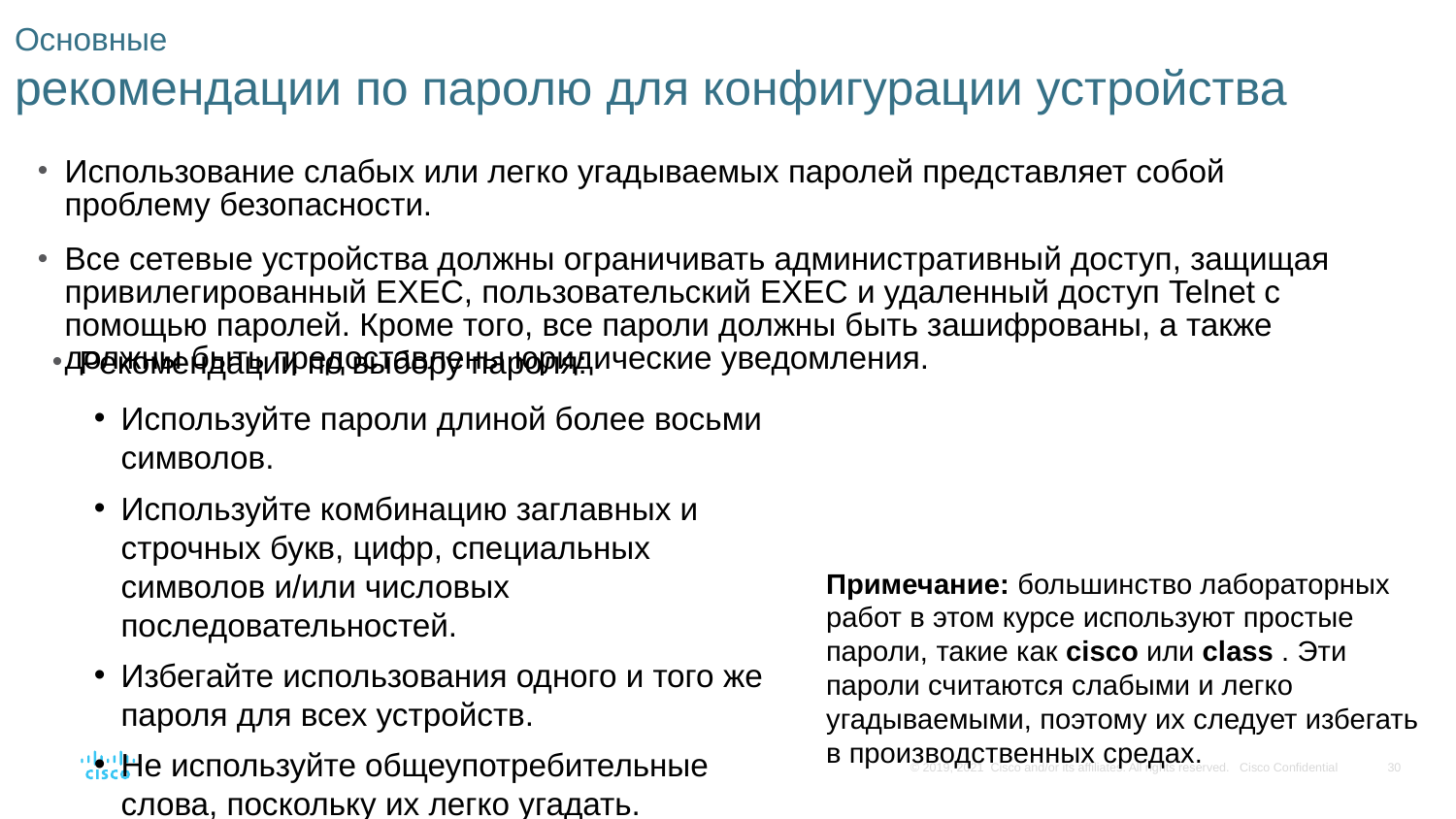

# Основные рекомендации по паролю для конфигурации устройства
Использование слабых или легко угадываемых паролей представляет собой проблему безопасности.
Все сетевые устройства должны ограничивать административный доступ, защищая привилегированный EXEC, пользовательский EXEC и удаленный доступ Telnet с помощью паролей. Кроме того, все пароли должны быть зашифрованы, а также должны быть предоставлены юридические уведомления.
Рекомендации по выбору пароля:
Используйте пароли длиной более восьми символов.
Используйте комбинацию заглавных и строчных букв, цифр, специальных символов и/или числовых последовательностей.
Избегайте использования одного и того же пароля для всех устройств.
Не используйте общеупотребительные слова, поскольку их легко угадать.
Примечание: большинство лабораторных работ в этом курсе используют простые пароли, такие как cisco или class . Эти пароли считаются слабыми и легко угадываемыми, поэтому их следует избегать в производственных средах.